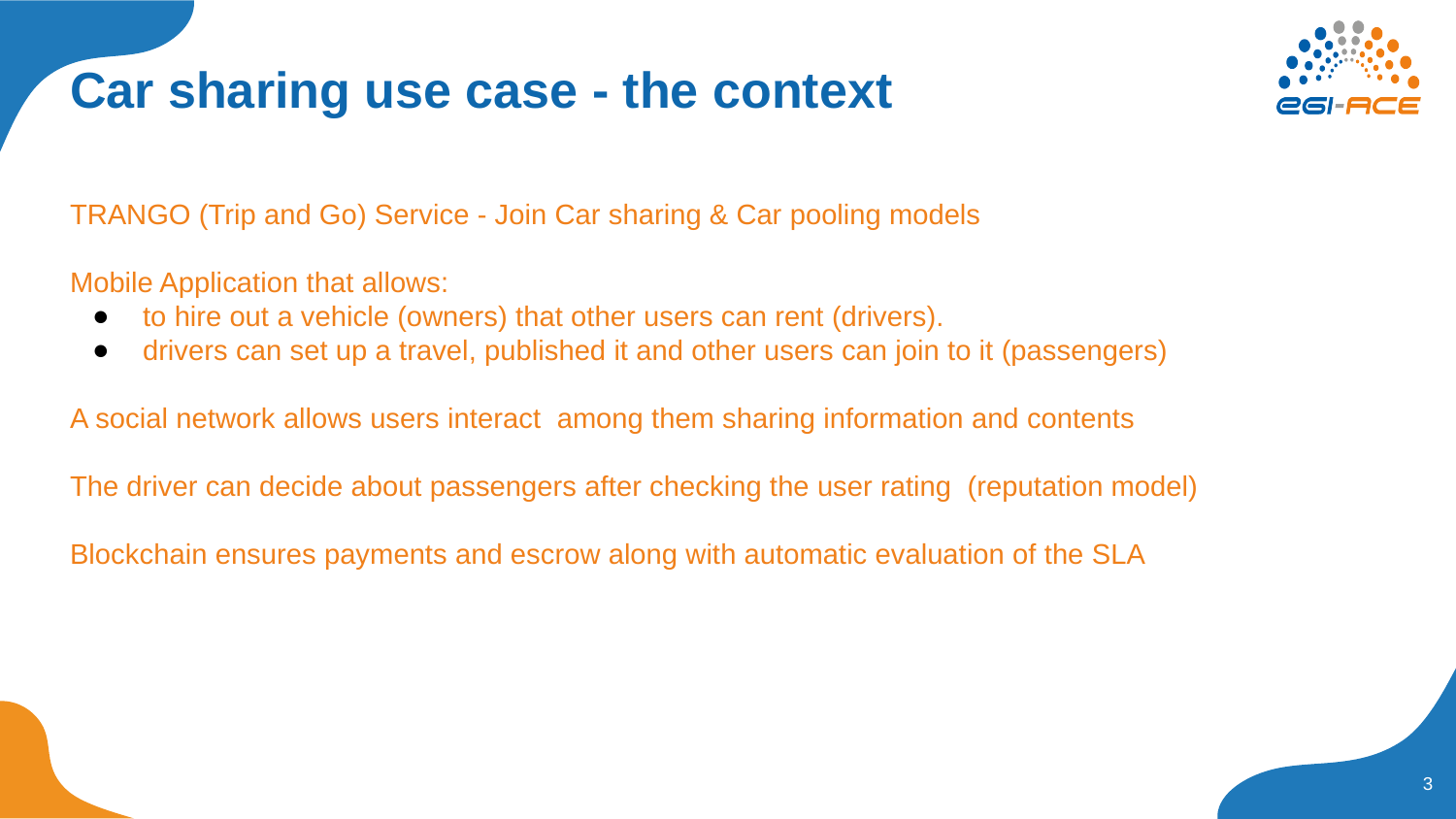

# Car sharing use case - the context

TRANGO (Trip and Go) Service - Join Car sharing & Car pooling models

Mobile Application that allows:
to hire out a vehicle (owners) that other users can rent (drivers).
drivers can set up a travel, published it and other users can join to it (passengers)

A social network allows users interact  among them sharing information and contents

The driver can decide about passengers after checking the user rating  (reputation model)

Blockchain ensures payments and escrow along with automatic evaluation of the SLA

3